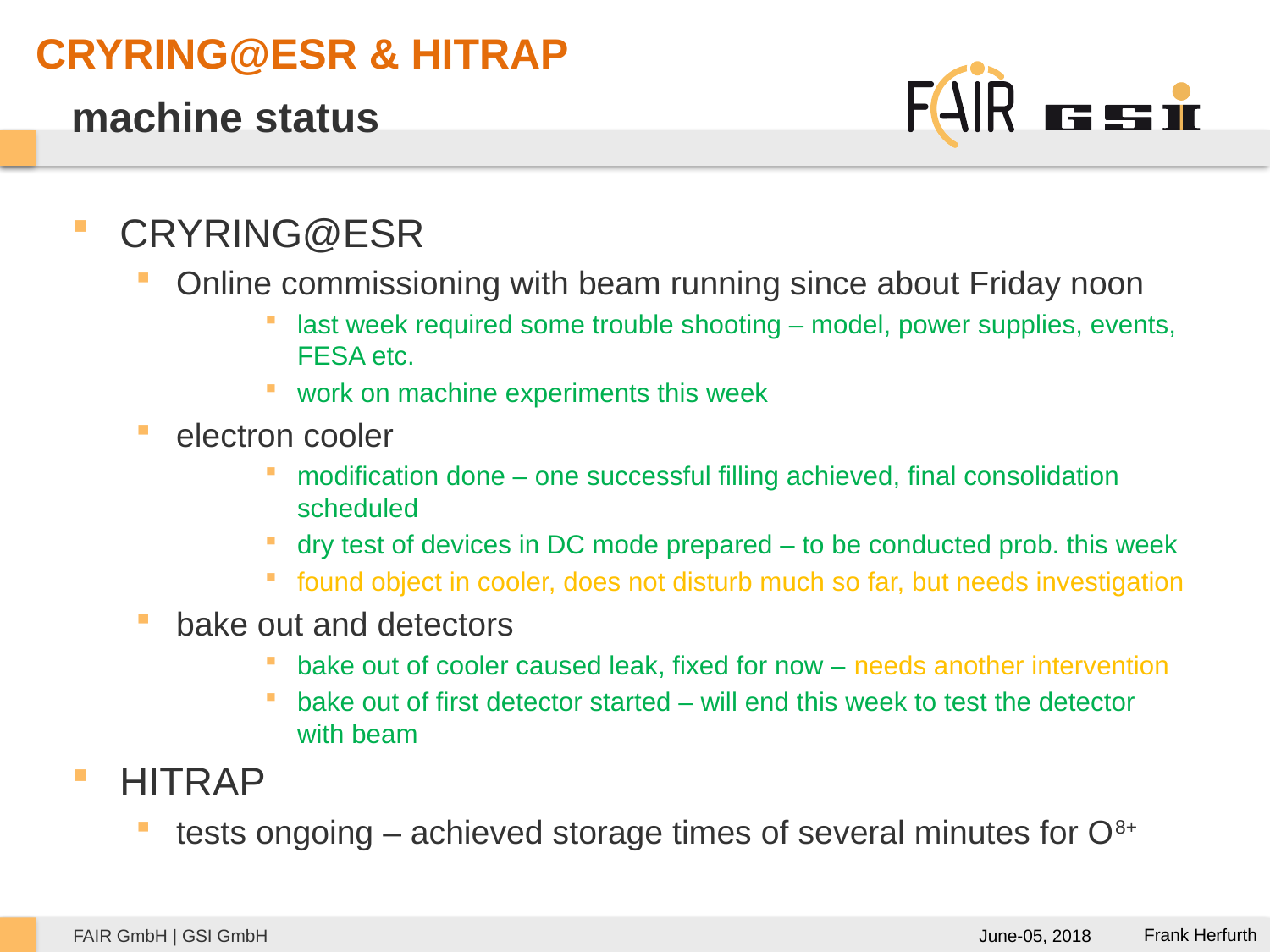

CRYRING@ESR & HITRAP
# machine status
CRYRING@ESR
Online commissioning with beam running since about Friday noon
last week required some trouble shooting – model, power supplies, events, FESA etc.
work on machine experiments this week
electron cooler
modification done – one successful filling achieved, final consolidation scheduled
dry test of devices in DC mode prepared – to be conducted prob. this week
found object in cooler, does not disturb much so far, but needs investigation
bake out and detectors
bake out of cooler caused leak, fixed for now – needs another intervention
bake out of first detector started – will end this week to test the detector with beam
HITRAP
tests ongoing – achieved storage times of several minutes for O8+
Frank Herfurth
June-05, 2018